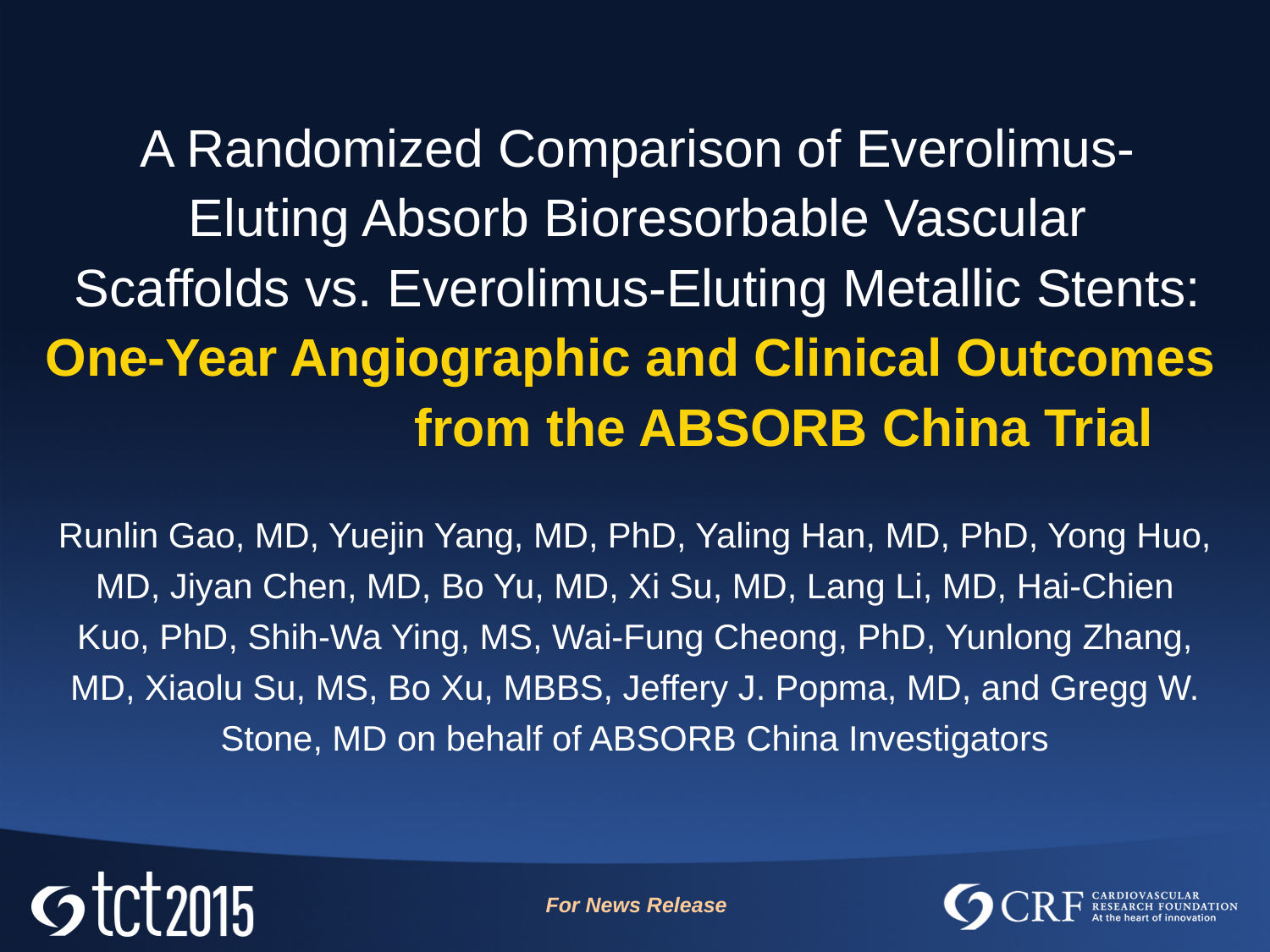

# A Randomized Comparison of Everolimus-­ Eluting Absorb Bioresorbable Vascular Scaffolds vs. Everolimus-Eluting Metallic Stents: One-Year Angiographic and Clinical Outcomes                      from the ABSORB China Trial
Runlin Gao, MD, Yuejin Yang, MD, PhD, Yaling Han, MD, PhD, Yong Huo, MD, Jiyan Chen, MD, Bo Yu, MD, Xi Su, MD, Lang Li, MD, Hai-Chien Kuo, PhD, Shih-Wa Ying, MS, Wai-Fung Cheong, PhD, Yunlong Zhang, MD, Xiaolu Su, MS, Bo Xu, MBBS, Jeffery J. Popma, MD, and Gregg W. Stone, MD on behalf of ABSORB China Investigators

For News Release